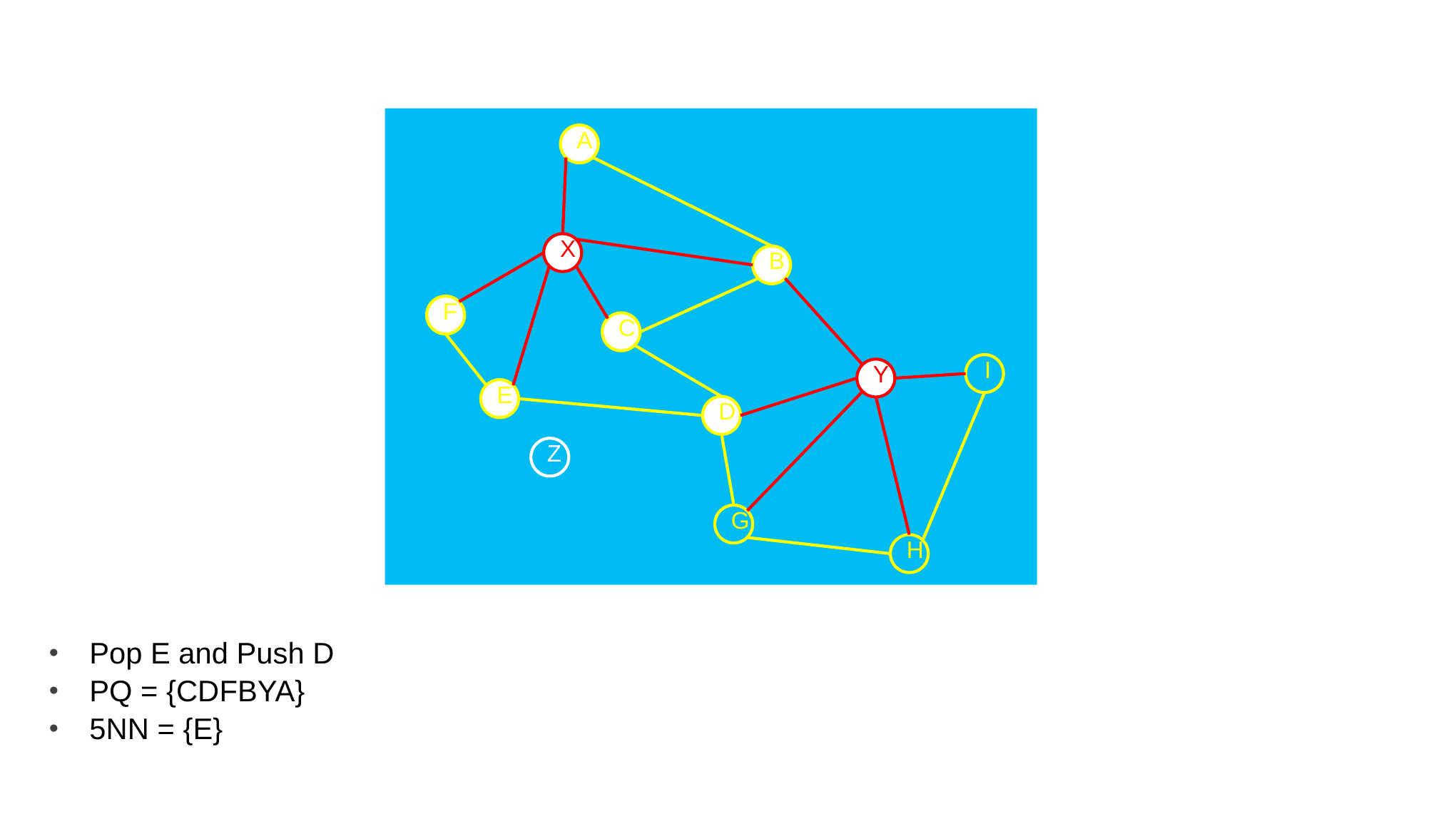

A
X
B
F
C
I
Y
E
D
Z
G
H
Pop E and Push D
PQ = {CDFBYA}
5NN = {E}